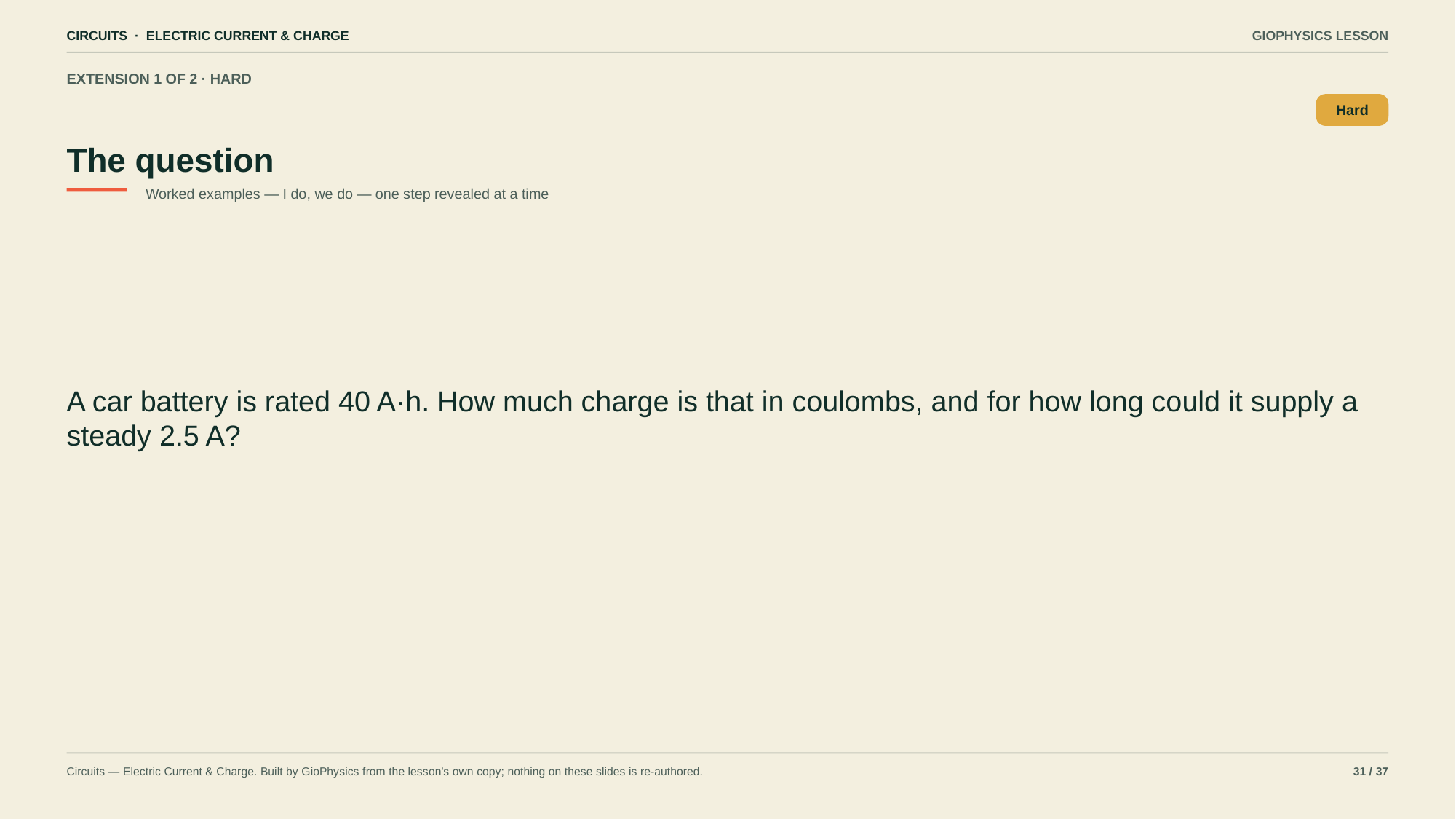

CIRCUITS  ·  ELECTRIC CURRENT & CHARGE
GIOPHYSICS LESSON

EXTENSION 1 OF 2 · HARD
The question

Hard
Worked examples — I do, we do — one step revealed at a time

A car battery is rated 40 A·h. How much charge is that in coulombs, and for how long could it supply a steady 2.5 A?

Circuits — Electric Current & Charge. Built by GioPhysics from the lesson's own copy; nothing on these slides is re-authored.
31 / 37